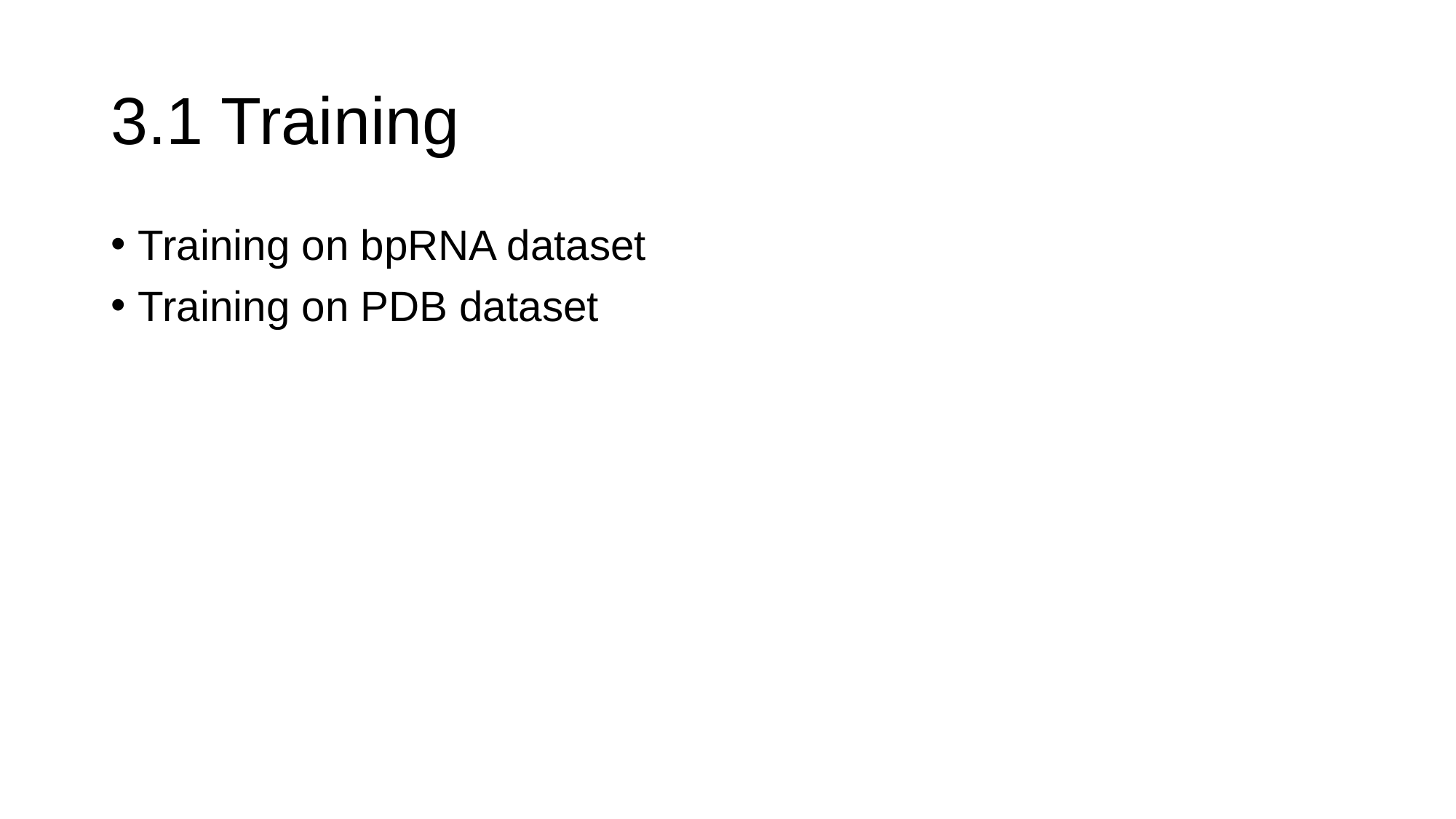

# 3.1 Training
Training on bpRNA dataset
Training on PDB dataset